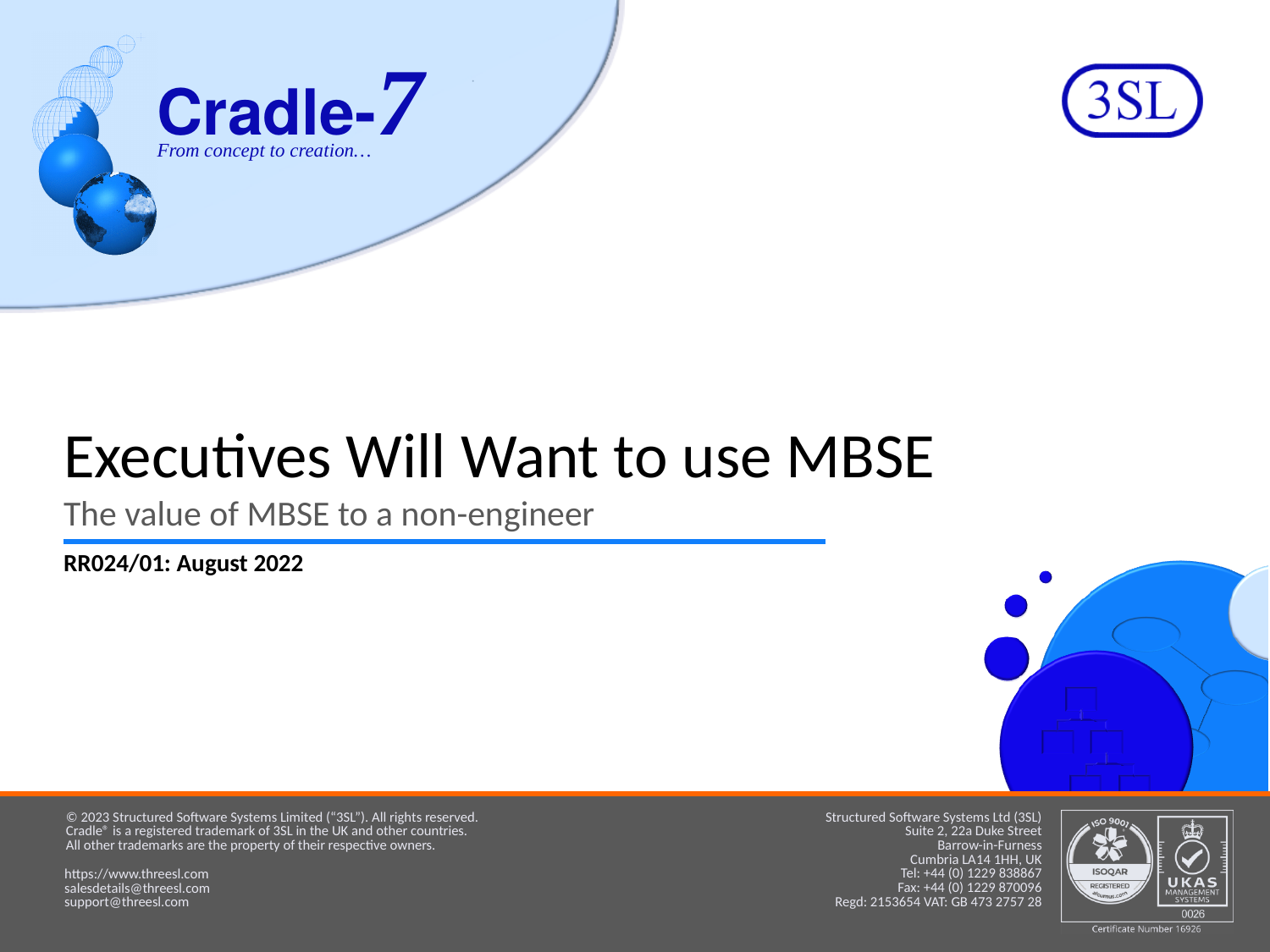

# Executives Will Want to use MBSE
The value of MBSE to a non-engineer
RR024/01: August 2022